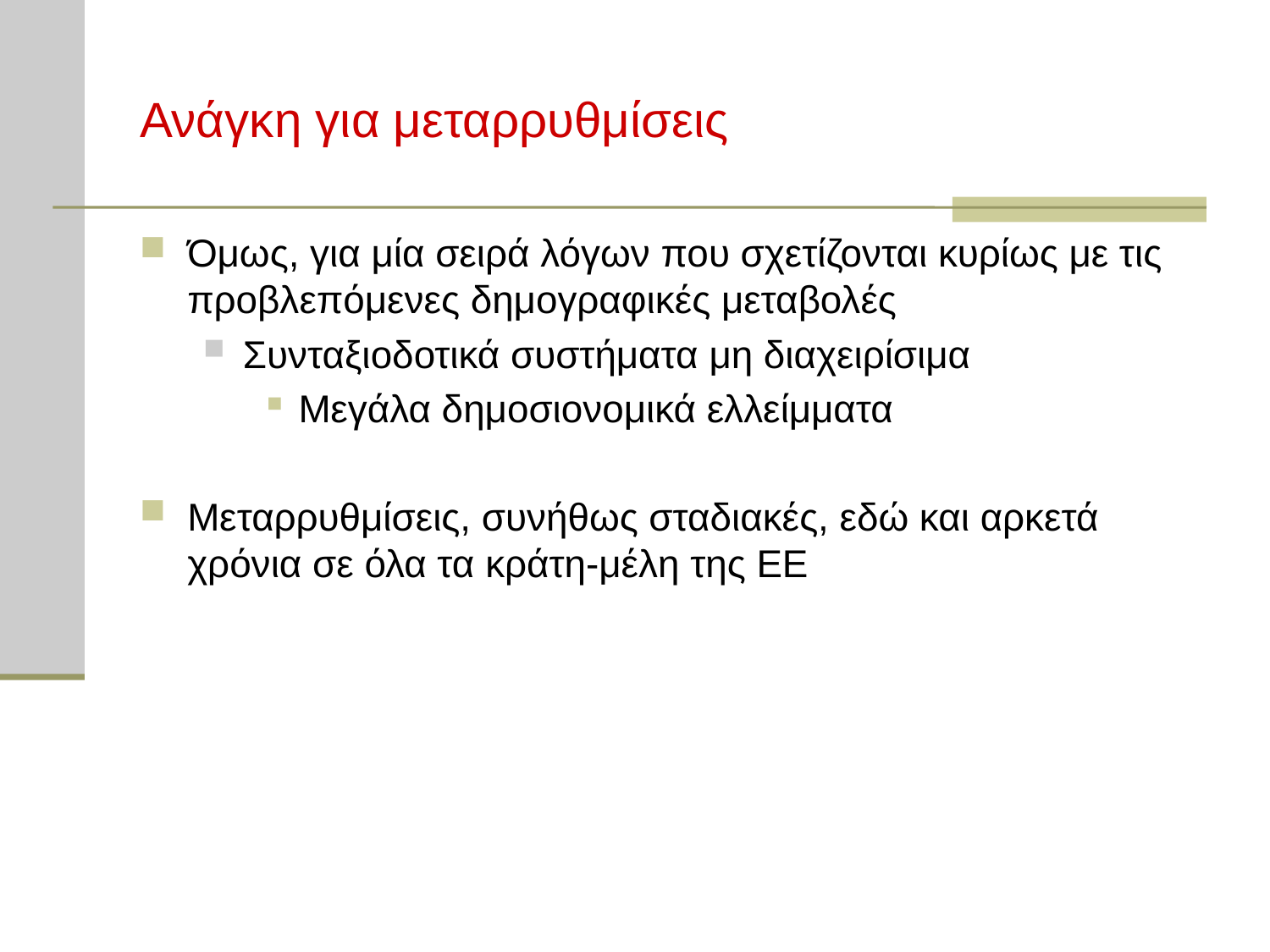

# Ανάγκη για μεταρρυθμίσεις
Όμως, για μία σειρά λόγων που σχετίζονται κυρίως με τις προβλεπόμενες δημογραφικές μεταβολές
Συνταξιοδοτικά συστήματα μη διαχειρίσιμα
Μεγάλα δημοσιονομικά ελλείμματα

Μεταρρυθμίσεις, συνήθως σταδιακές, εδώ και αρκετά χρόνια σε όλα τα κράτη-μέλη της ΕΕ